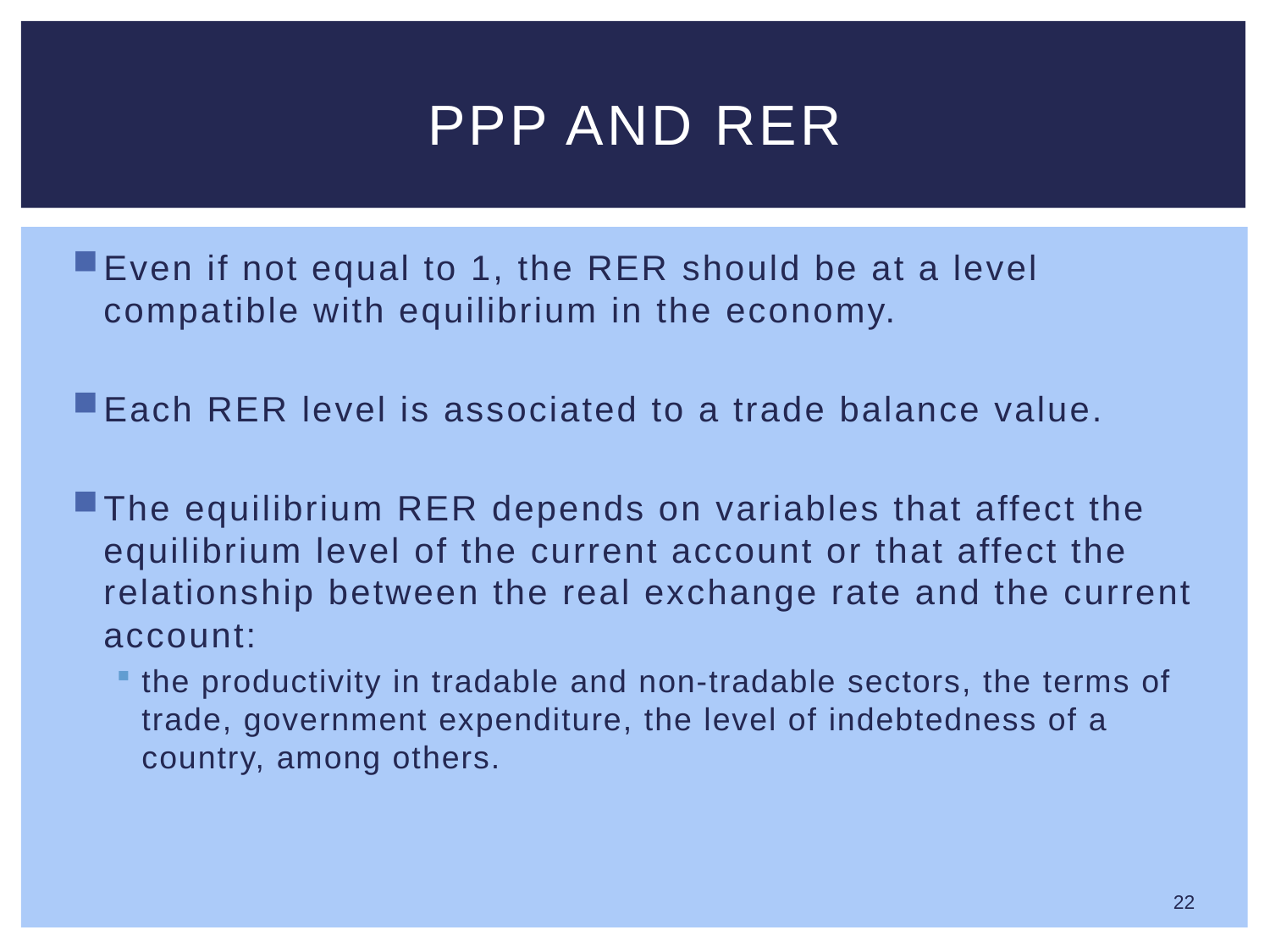

# PPP and RER
Even if not equal to 1, the RER should be at a level compatible with equilibrium in the economy.

Each RER level is associated to a trade balance value.

The equilibrium RER depends on variables that affect the equilibrium level of the current account or that affect the relationship between the real exchange rate and the current account:
the productivity in tradable and non-tradable sectors, the terms of trade, government expenditure, the level of indebtedness of a country, among others.
22